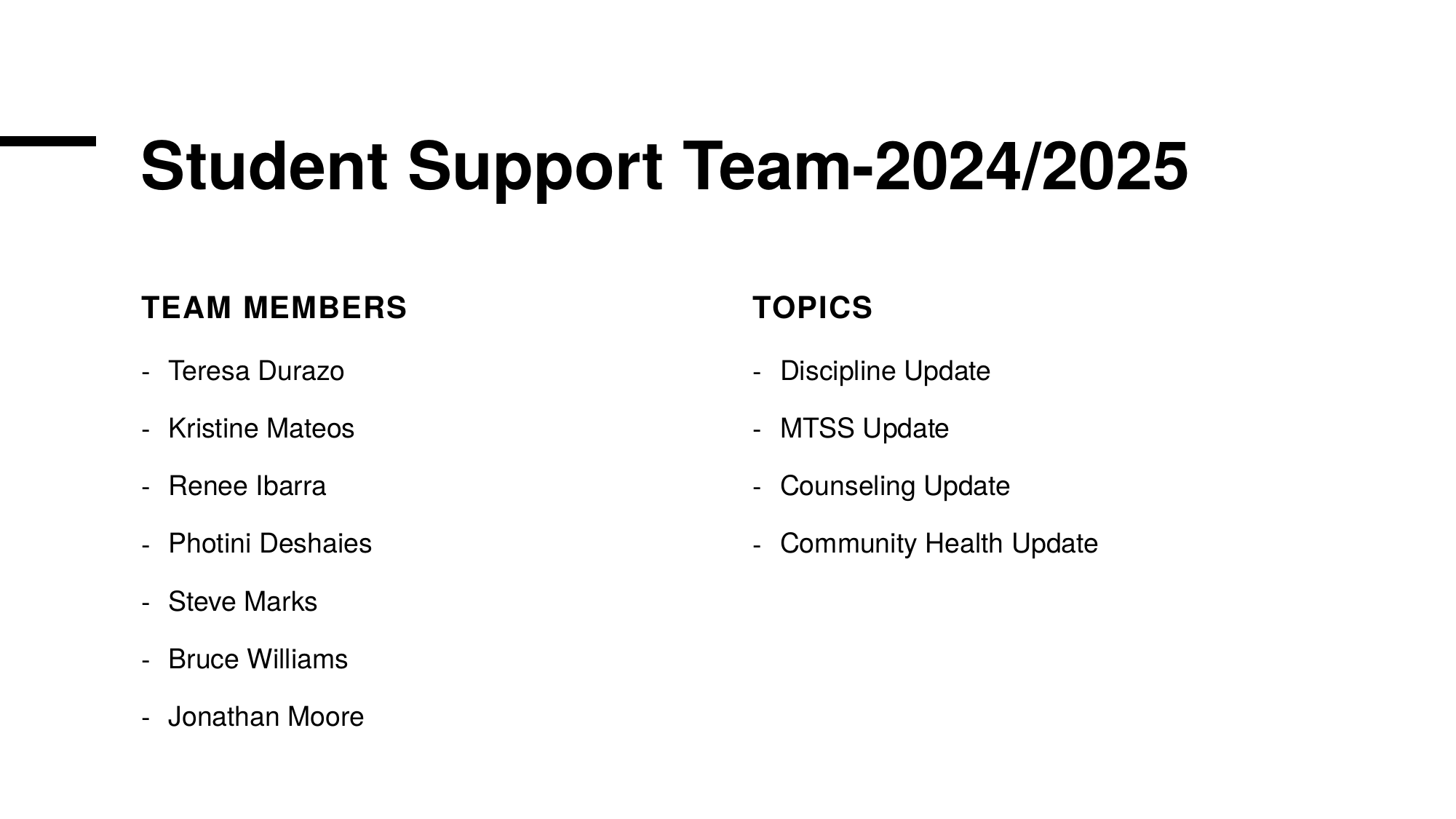

# Student Support Team-2024/2025
Team members
topics
Teresa Durazo
Kristine Mateos
Renee Ibarra
Photini Deshaies
Steve Marks
Bruce Williams
Jonathan Moore
Discipline Update
MTSS Update
Counseling Update
Community Health Update